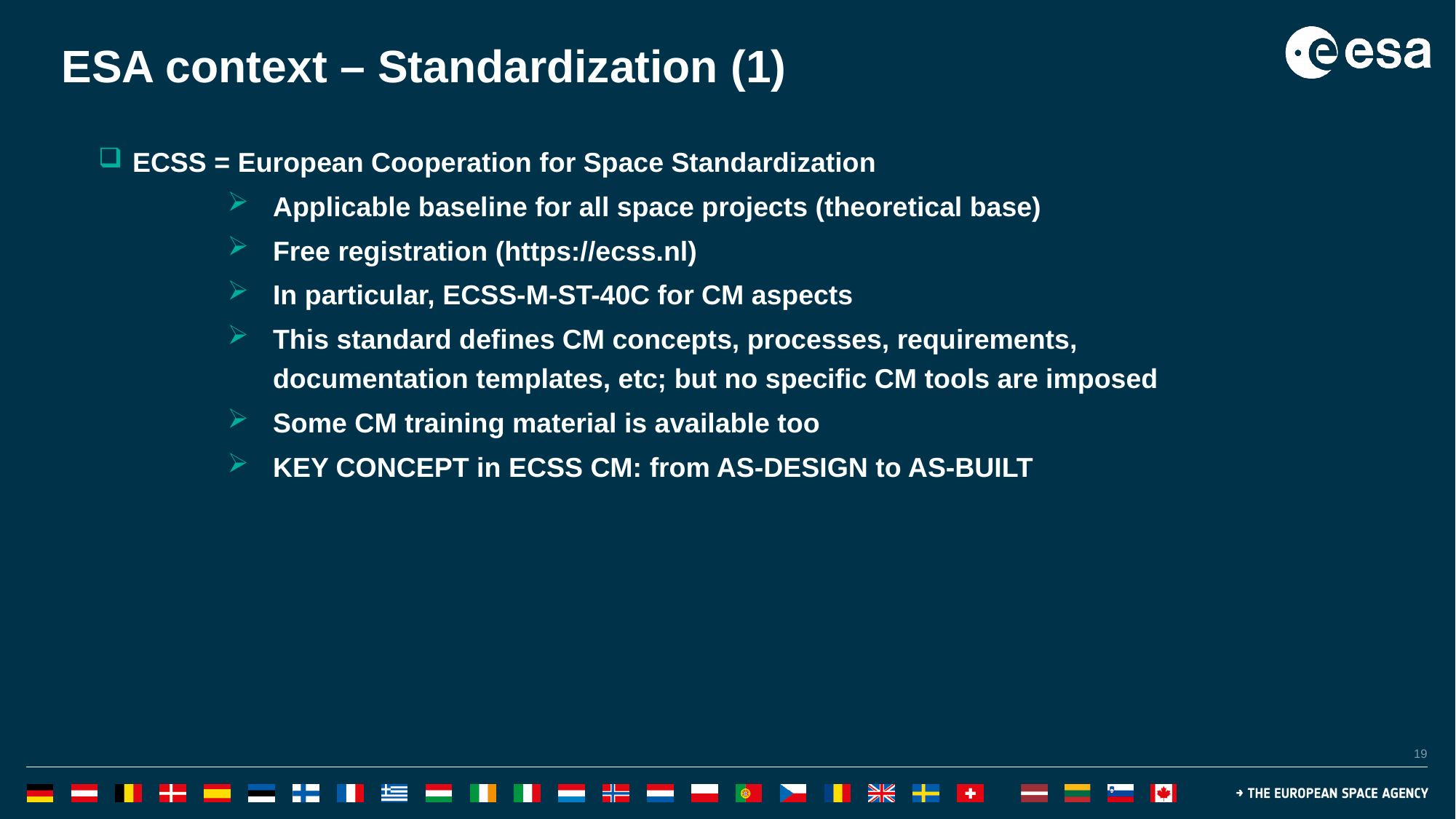

# ESA context – Standardization (1)
ECSS = European Cooperation for Space Standardization
Applicable baseline for all space projects (theoretical base)
Free registration (https://ecss.nl)
In particular, ECSS-M-ST-40C for CM aspects
This standard defines CM concepts, processes, requirements, documentation templates, etc; but no specific CM tools are imposed
Some CM training material is available too
KEY CONCEPT in ECSS CM: from AS-DESIGN to AS-BUILT